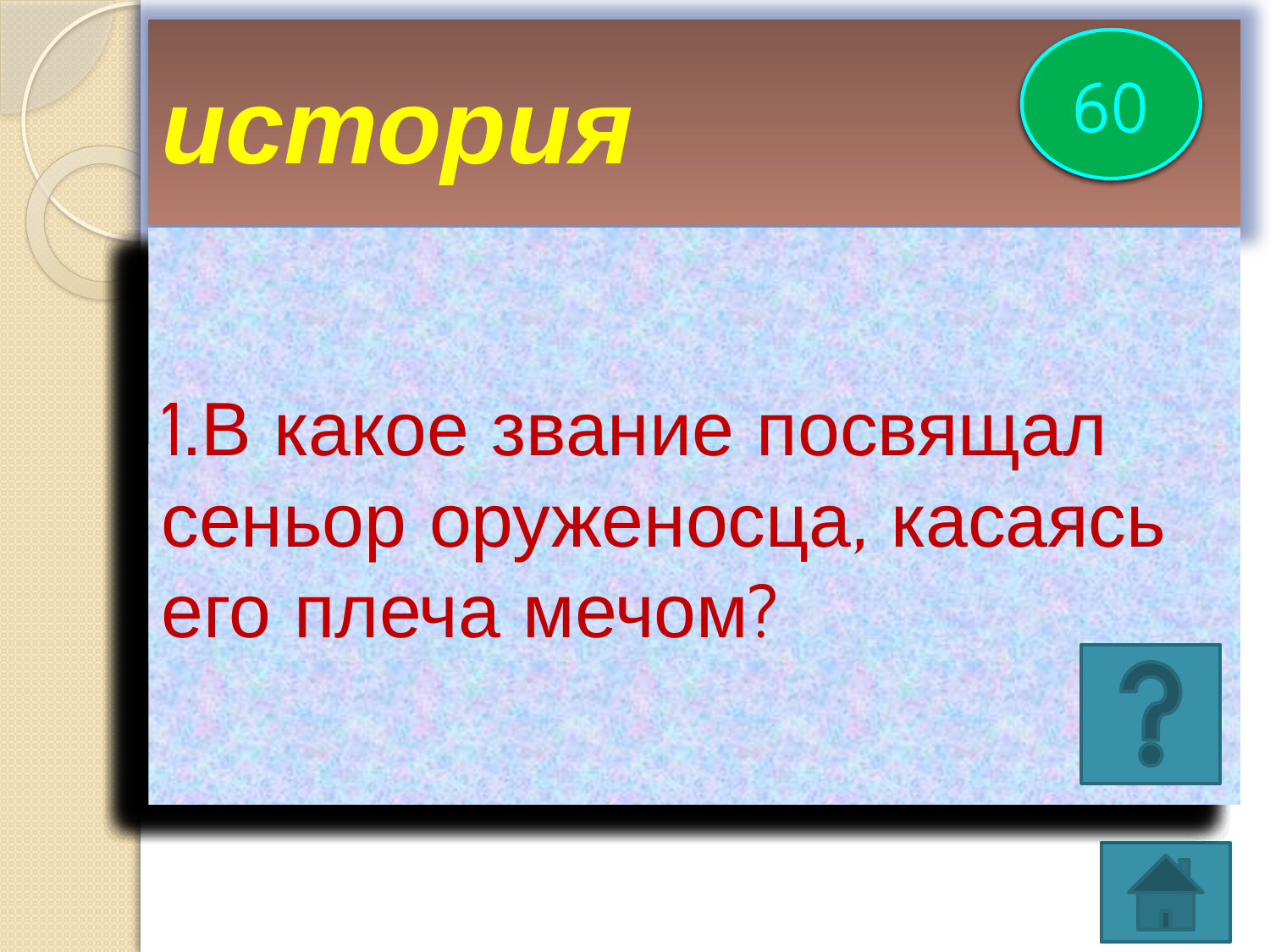

история

время
20
40
60
# 15.На каком языке был написан Ветхий Завет, древнейшая часть Библии? ВСЕ!
14.На территории какой страны проходили основные сражения столетней войны?
13.Президентом какой страны был Джон Кеннеди?
12.В каком городе была основана первая на Руси церковная школа для детей?
11.Какого великого российского полководца звали Михаил Илларионович?
10.Правителем какого древнего государства был Тутанхамон?
9.При каком царе земли вдоль Волги полностью вошли в состав России?
8.В каком итальянском городе в 15 веке правил Лоренцо Великолепный?
7.Войско какого древнего царства  в 6 веке до нашей эры захватило Вавилон?
6.Какая страна Африки первой была завоевана арабами в 7 веке?
5.Какое государство одержало победу во второй Пунической войне?
4.На какую империю русичи в 11 веке предприняли последний крупный поход?
3.Во флоте какого государства сражался
Дрейв против «Непобедимой армады» Испании?
2.На каком полуострове в древности жили племена тавров?
1.В какое звание посвящал сеньор оруженосца, касаясь его плеча мечом?